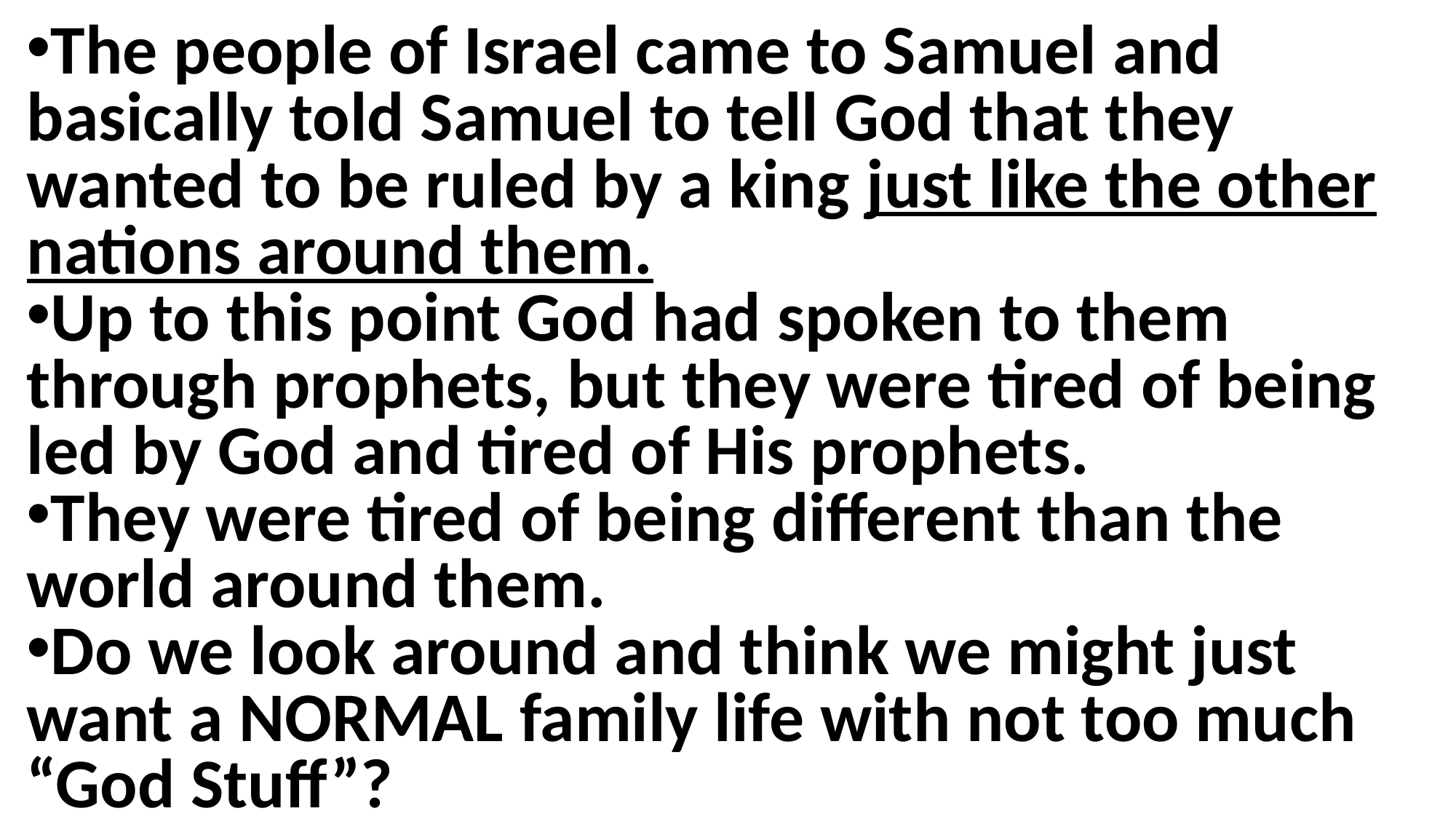

The people of Israel came to Samuel and basically told Samuel to tell God that they wanted to be ruled by a king just like the other nations around them.
Up to this point God had spoken to them through prophets, but they were tired of being led by God and tired of His prophets.
They were tired of being different than the world around them.
Do we look around and think we might just want a NORMAL family life with not too much “God Stuff”?